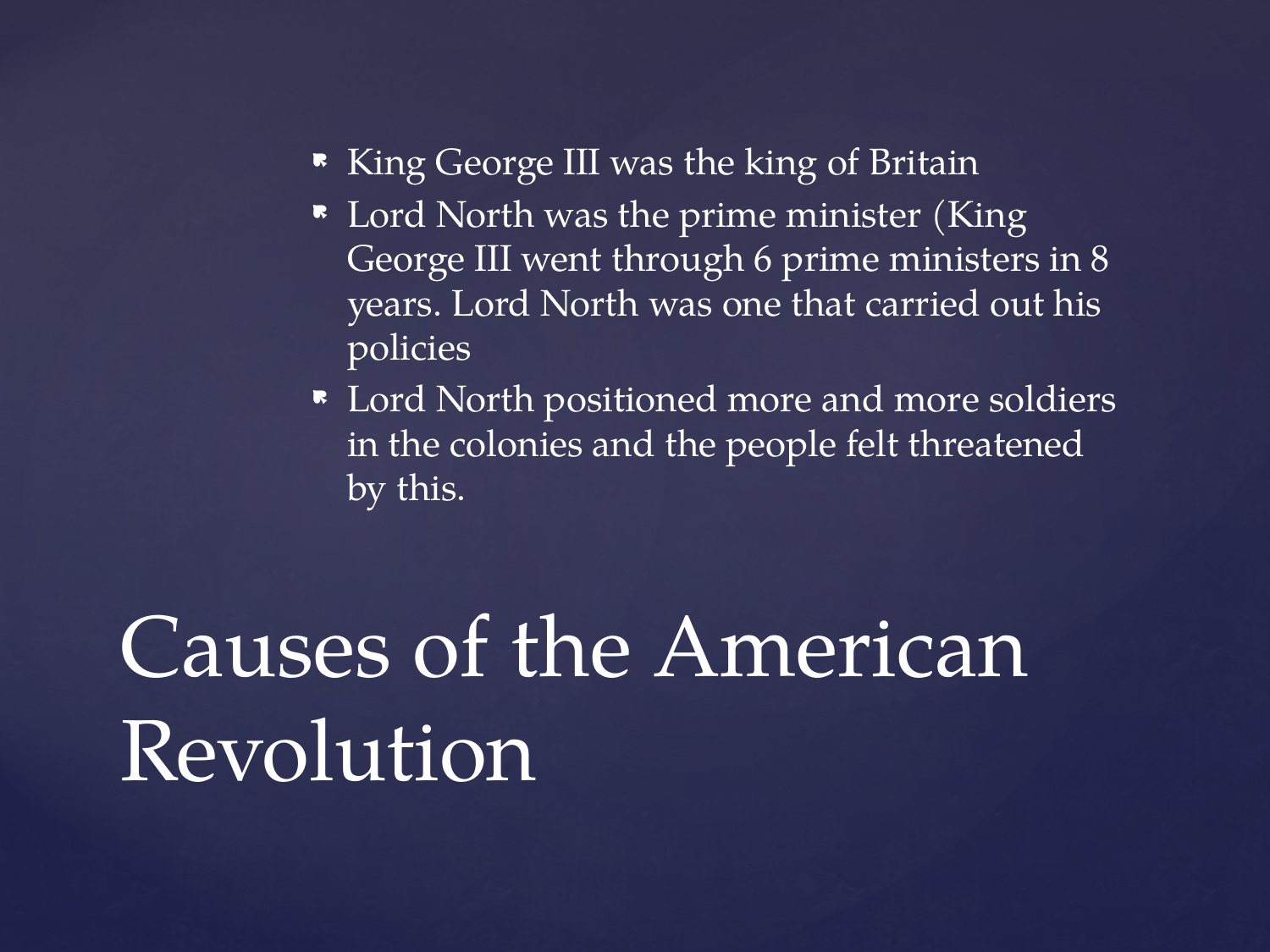

King George III was the king of Britain
Lord North was the prime minister (King George III went through 6 prime ministers in 8 years. Lord North was one that carried out his policies
Lord North positioned more and more soldiers in the colonies and the people felt threatened by this.

# Causes of the American Revolution